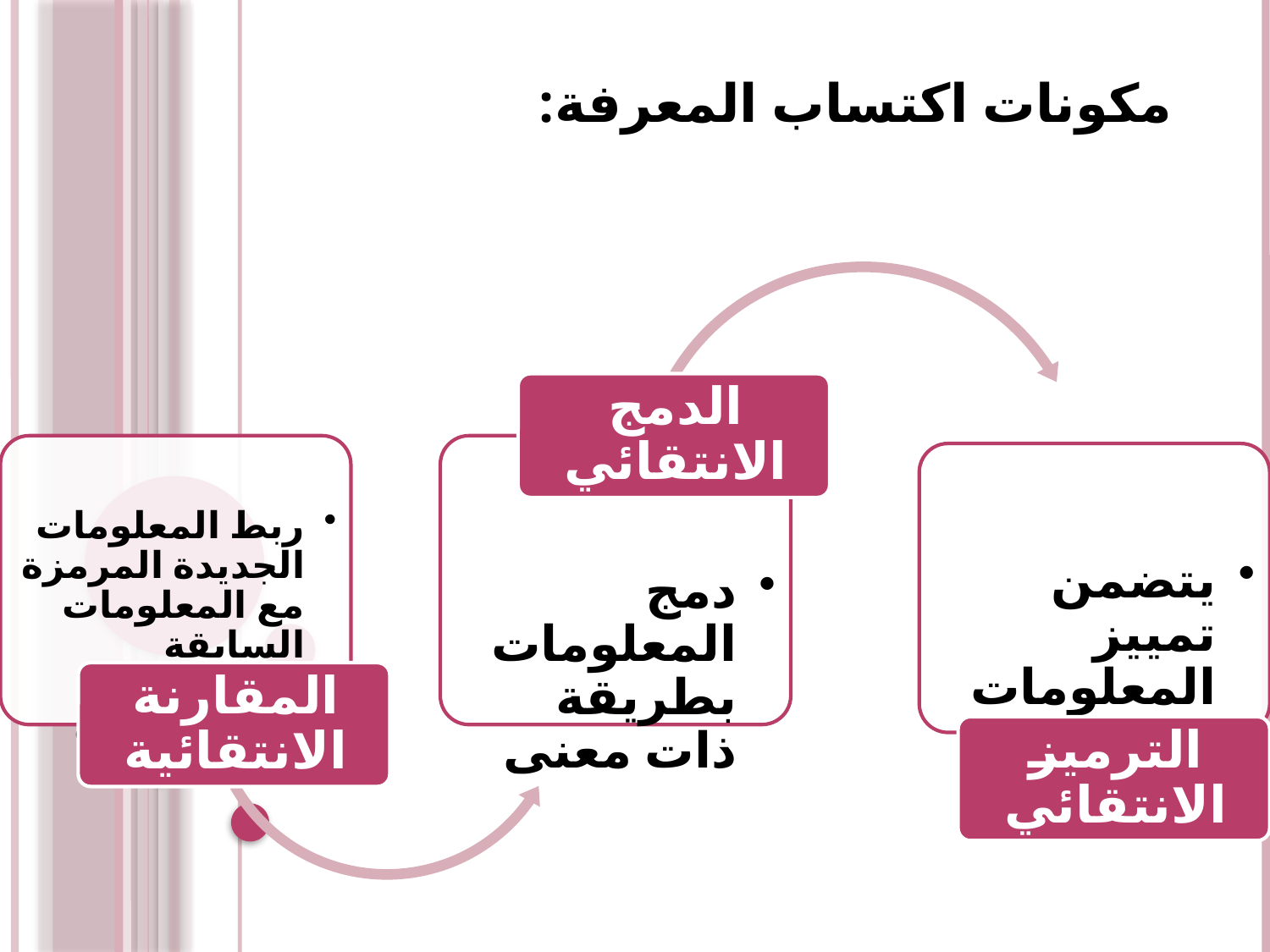

# مكونات اكتساب المعرفة:

ربط المعلومات الجديدة المرمزة مع المعلومات السابقة المخزنة في الذاكرة لمدى طويل
المقارنة الانتقائية

دمج المعلومات بطريقة ذات معنى
الدمج الانتقائي

يتضمن تمييز المعلومات الهامة و الغير هامة
الترميز الانتقائي